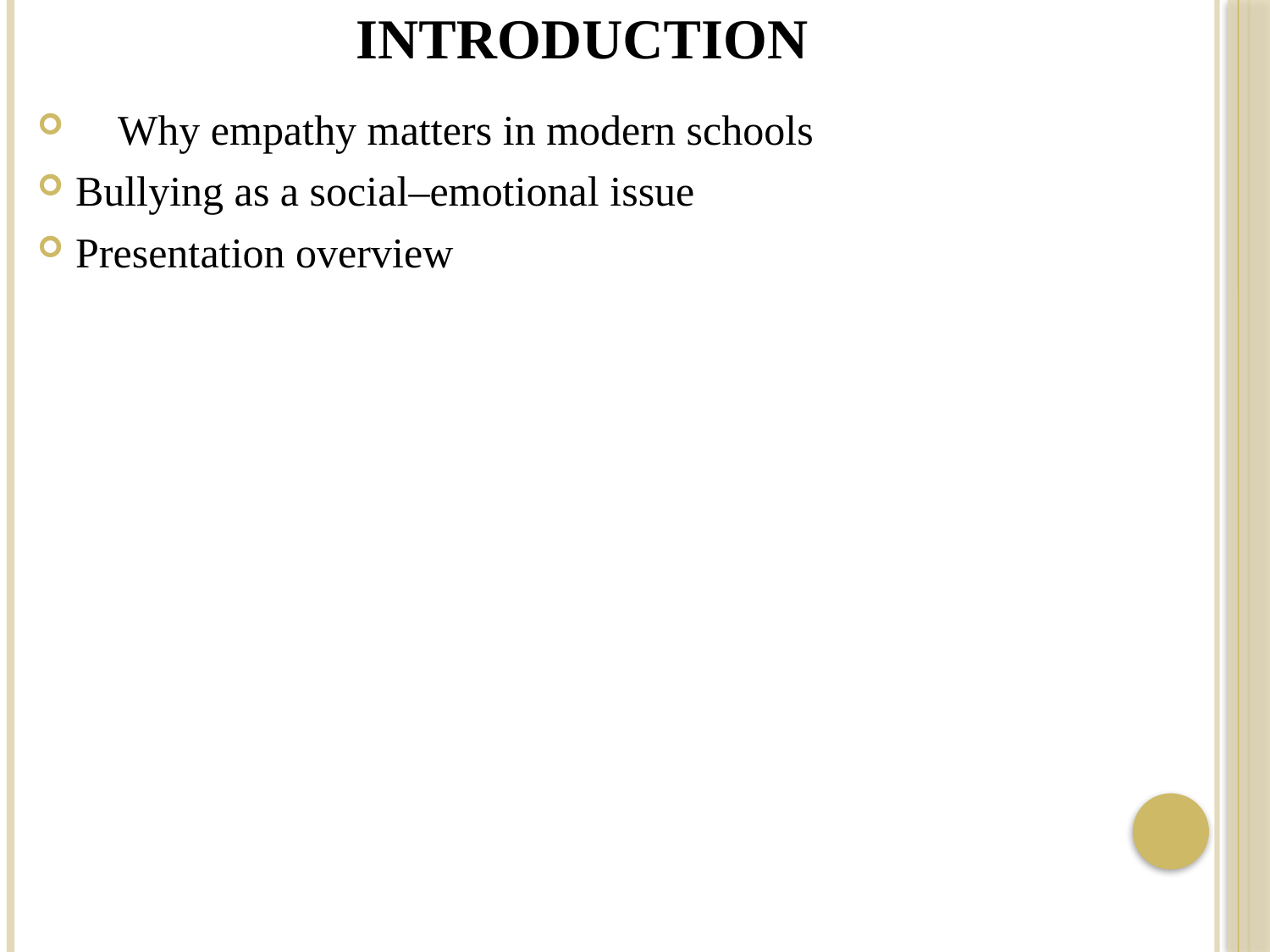

# Introduction
    Why empathy matters in modern schools
Bullying as a social–emotional issue
Presentation overview